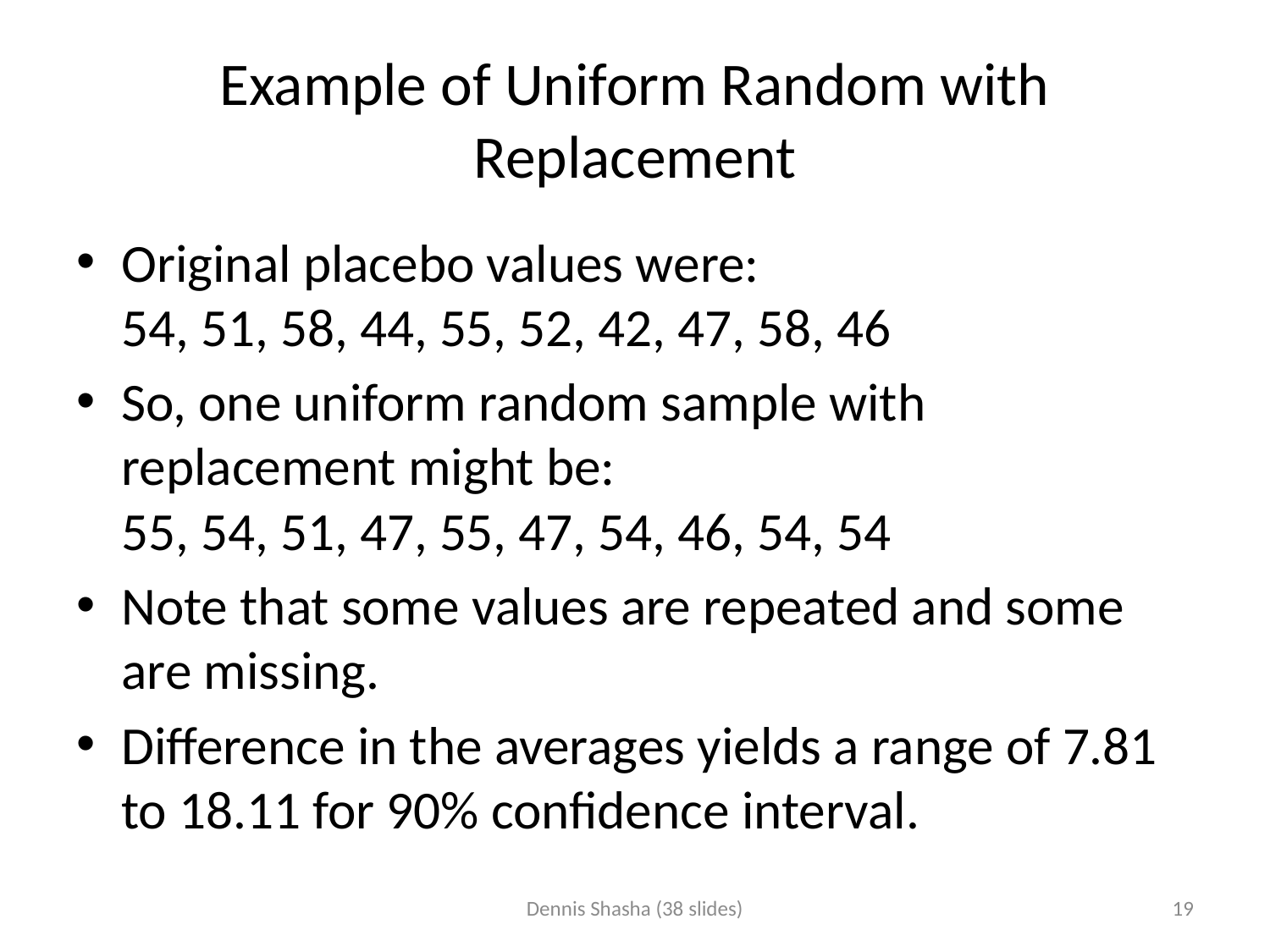

# Example of Uniform Random with Replacement
Original placebo values were:
54, 51, 58, 44, 55, 52, 42, 47, 58, 46
So, one uniform random sample with replacement might be:
55, 54, 51, 47, 55, 47, 54, 46, 54, 54
Note that some values are repeated and some are missing.
Difference in the averages yields a range of 7.81 to 18.11 for 90% confidence interval.
Dennis Shasha (38 slides)
19